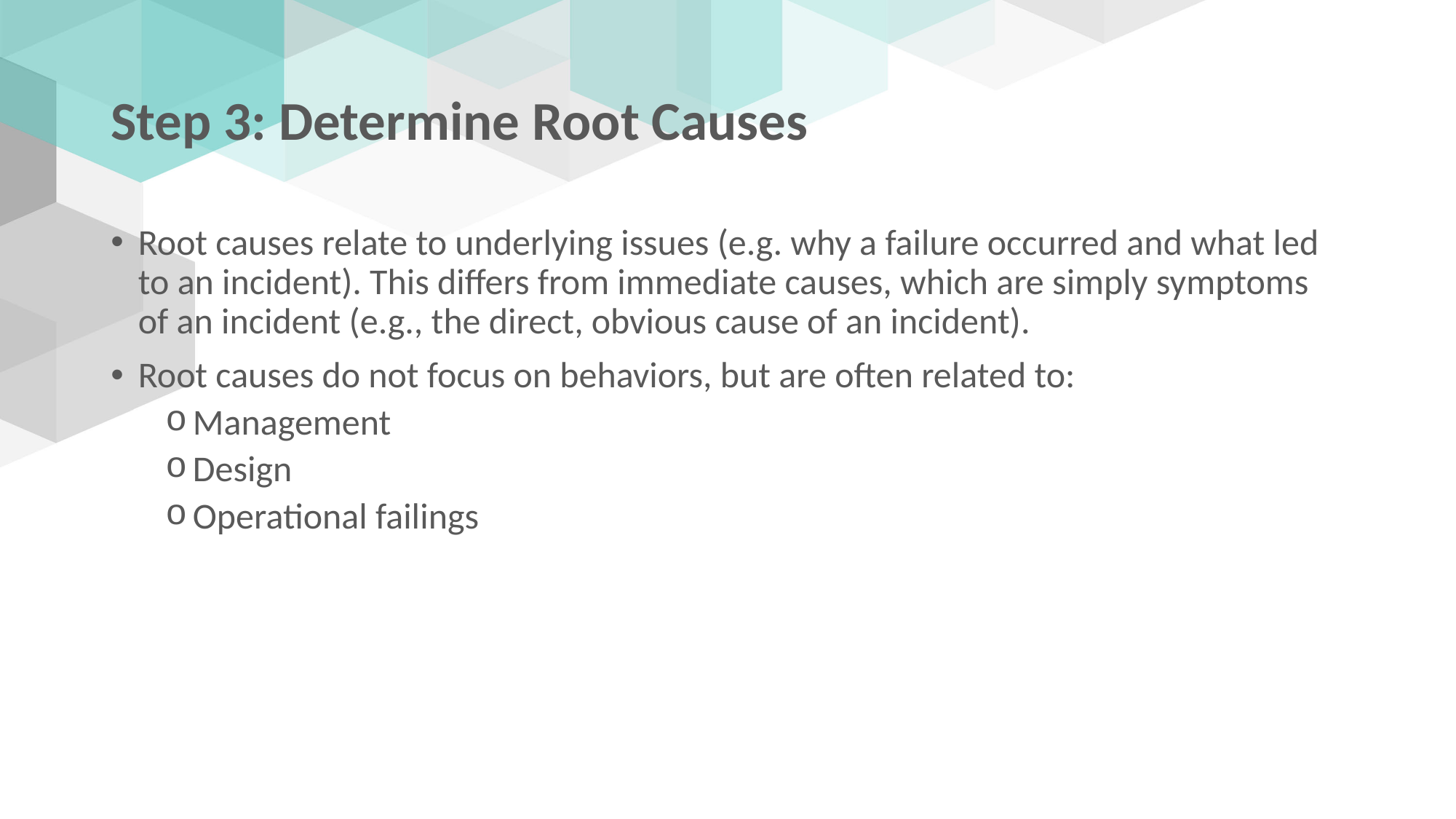

# Step 3: Determine Root Causes
Root causes relate to underlying issues (e.g. why a failure occurred and what led to an incident). This differs from immediate causes, which are simply symptoms of an incident (e.g., the direct, obvious cause of an incident).
Root causes do not focus on behaviors, but are often related to:
Management
Design
Operational failings